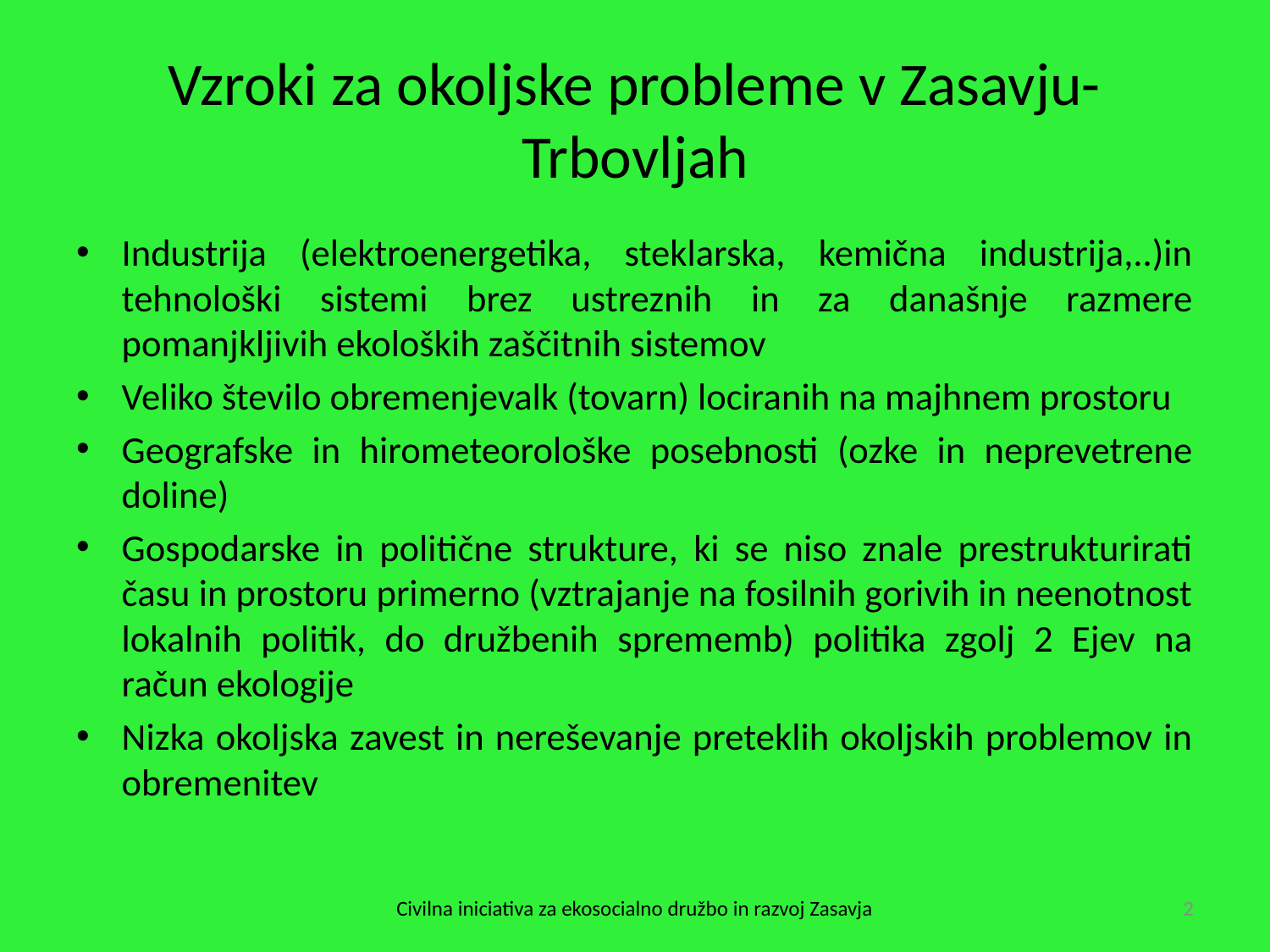

# Vzroki za okoljske probleme v Zasavju-Trbovljah
Industrija (elektroenergetika, steklarska, kemična industrija,..)in tehnološki sistemi brez ustreznih in za današnje razmere pomanjkljivih ekoloških zaščitnih sistemov
Veliko število obremenjevalk (tovarn) lociranih na majhnem prostoru
Geografske in hirometeorološke posebnosti (ozke in neprevetrene doline)
Gospodarske in politične strukture, ki se niso znale prestrukturirati času in prostoru primerno (vztrajanje na fosilnih gorivih in neenotnost lokalnih politik, do družbenih sprememb) politika zgolj 2 Ejev na račun ekologije
Nizka okoljska zavest in nereševanje preteklih okoljskih problemov in obremenitev

Civilna iniciativa za ekosocialno družbo in razvoj Zasavja
2